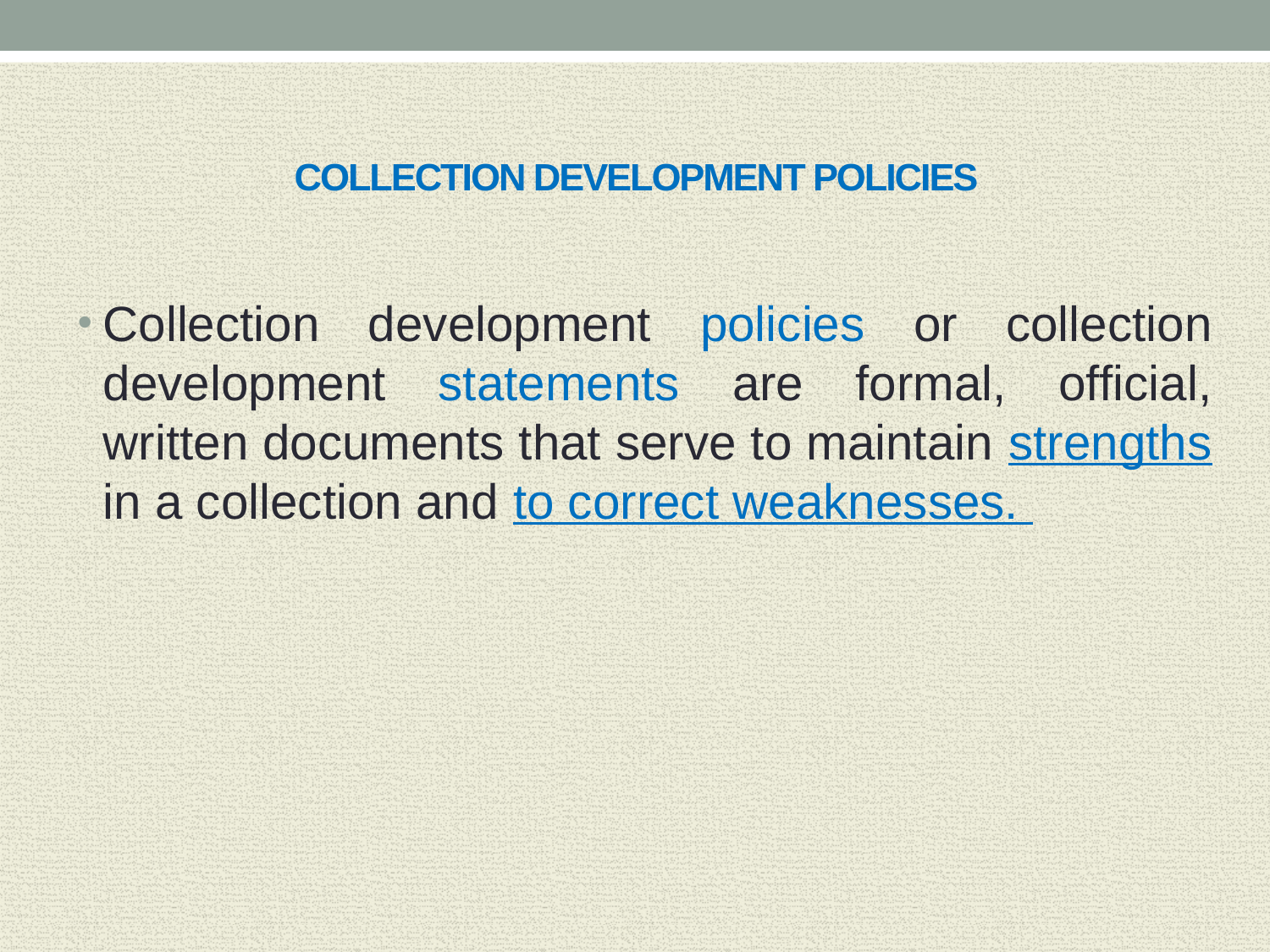

# COLLECTION DEVELOPMENT POLICIES
Collection development policies or collection development statements are formal, official, written documents that serve to maintain strengths in a collection and to correct weaknesses.